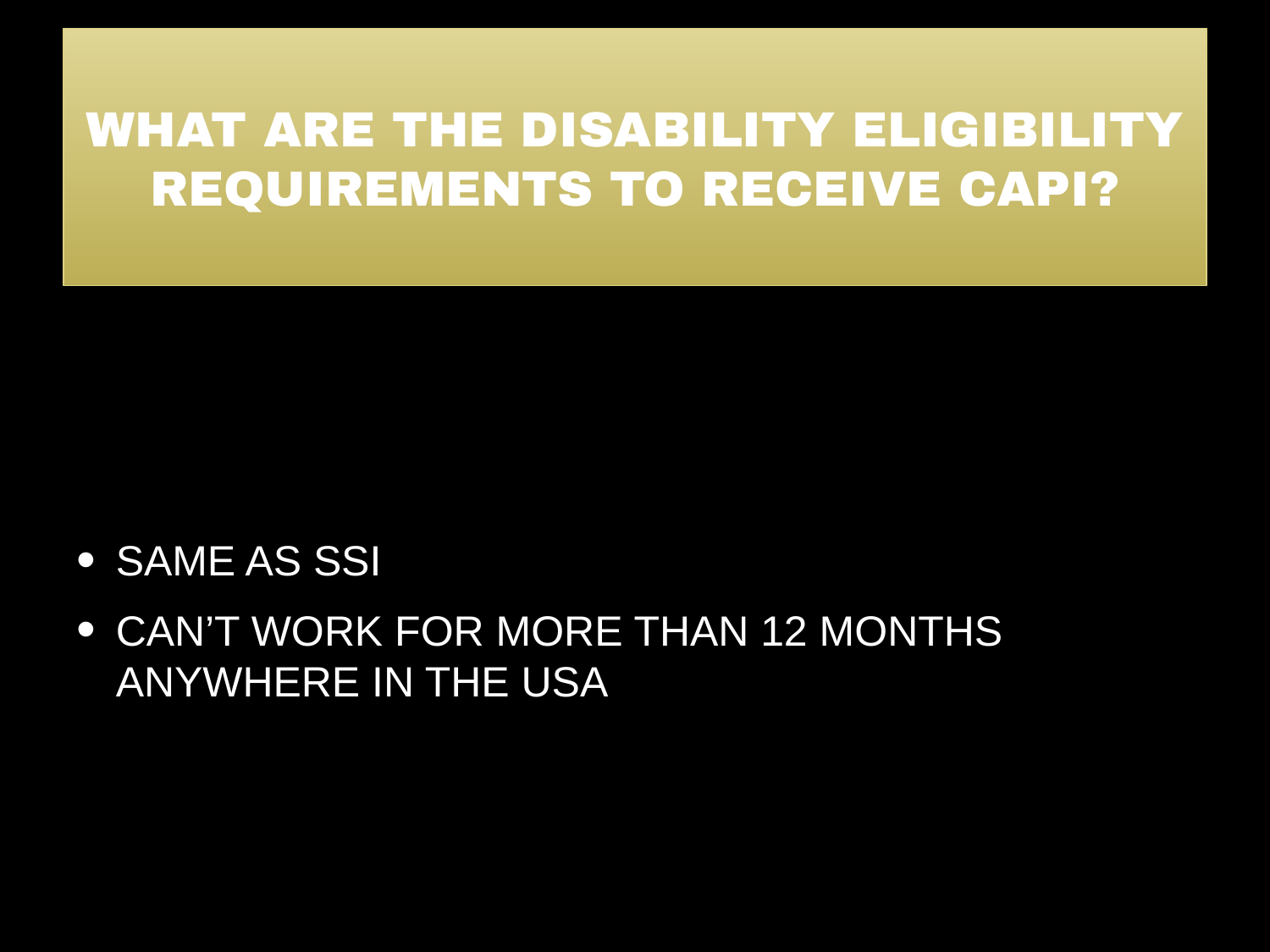

# What are the disability eligibility requirements to receive CAPI?
Same as SSI
Can’t work for more than 12 months anywhere in the USA